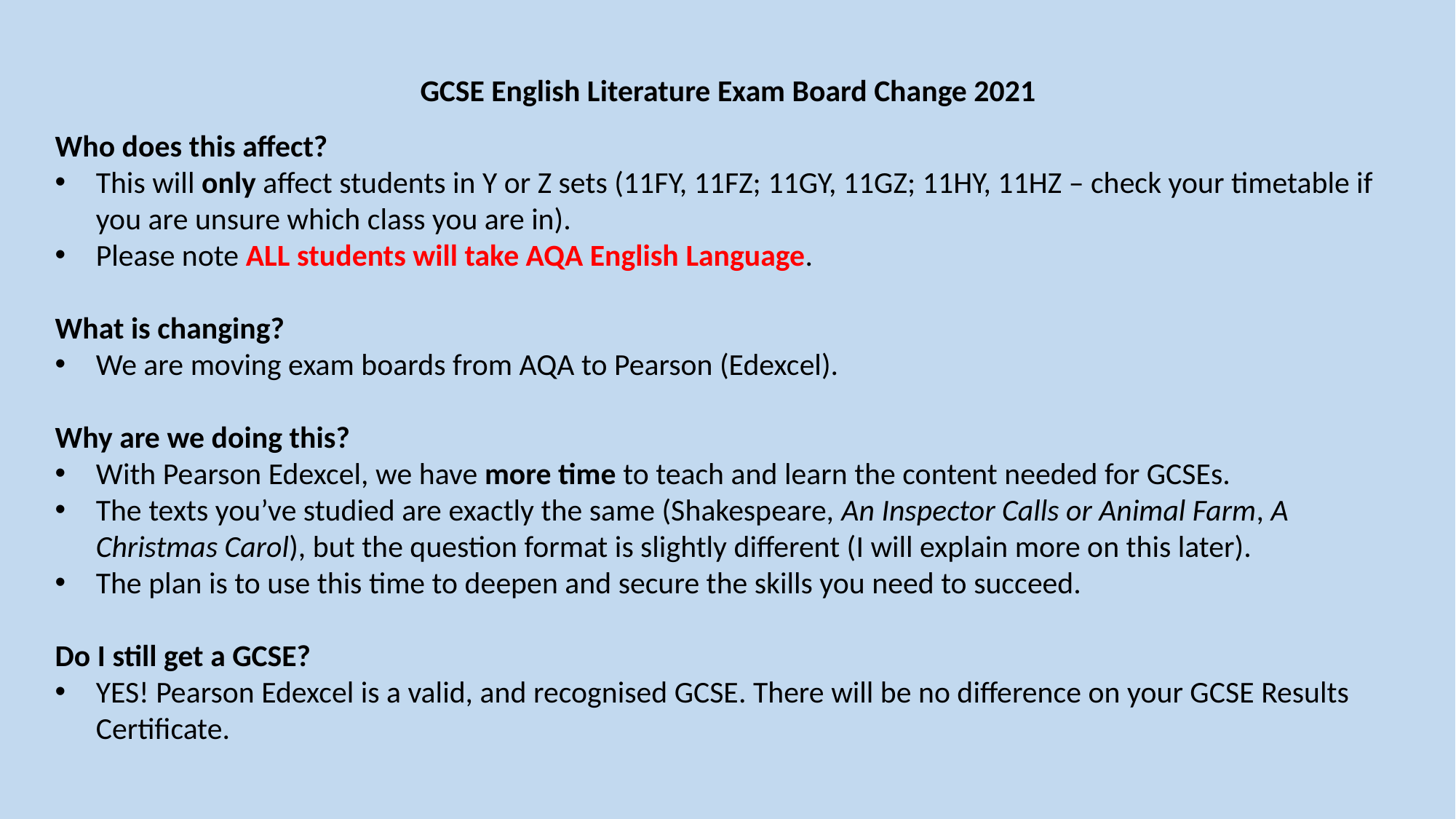

GCSE English Literature Exam Board Change 2021

Who does this affect?
This will only affect students in Y or Z sets (11FY, 11FZ; 11GY, 11GZ; 11HY, 11HZ – check your timetable if you are unsure which class you are in).
Please note ALL students will take AQA English Language.

What is changing?
We are moving exam boards from AQA to Pearson (Edexcel).

Why are we doing this?
With Pearson Edexcel, we have more time to teach and learn the content needed for GCSEs.
The texts you’ve studied are exactly the same (Shakespeare, An Inspector Calls or Animal Farm, A Christmas Carol), but the question format is slightly different (I will explain more on this later).
The plan is to use this time to deepen and secure the skills you need to succeed.

Do I still get a GCSE?
YES! Pearson Edexcel is a valid, and recognised GCSE. There will be no difference on your GCSE Results Certificate.